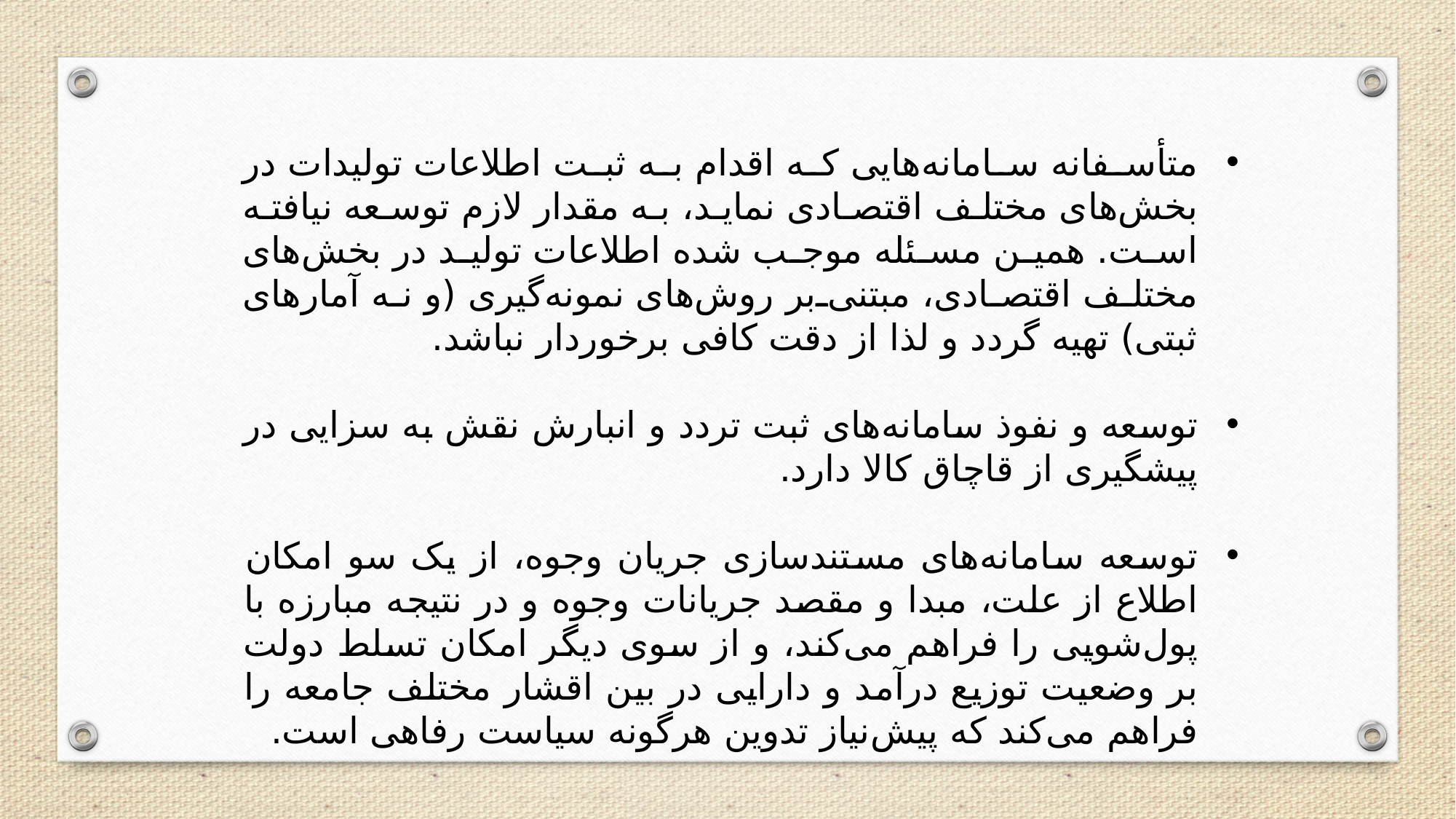

متأسفانه سامانه‌هایی که اقدام به ثبت اطلاعات تولیدات در بخش‌های مختلف اقتصادی نماید، به مقدار لازم توسعه نیافته ‌است. همین مسئله موجب شده اطلاعات تولید در بخش‌های مختلف اقتصادی، مبتنی‌بر روش‌های نمونه‌گیری (و نه آمارهای ثبتی) تهیه گردد و لذا از دقت کافی برخوردار نباشد.

توسعه و نفوذ سامانه‌های ثبت تردد و انبارش نقش به سزایی در پیشگیری از قاچاق کالا دارد.

توسعه سامانه‌های مستندسازی جریان وجوه، از یک سو امکان اطلاع از علت، مبدا و مقصد جریانات وجوه و در نتیجه مبارزه با پول‌‌شویی را فراهم می‌کند، و از سوی دیگر امکان تسلط دولت بر وضعیت توزیع درآمد و دارایی در بین اقشار مختلف جامعه را فراهم می‌کند که پیش‌نیاز تدوین هرگونه سیاست رفاهی است.